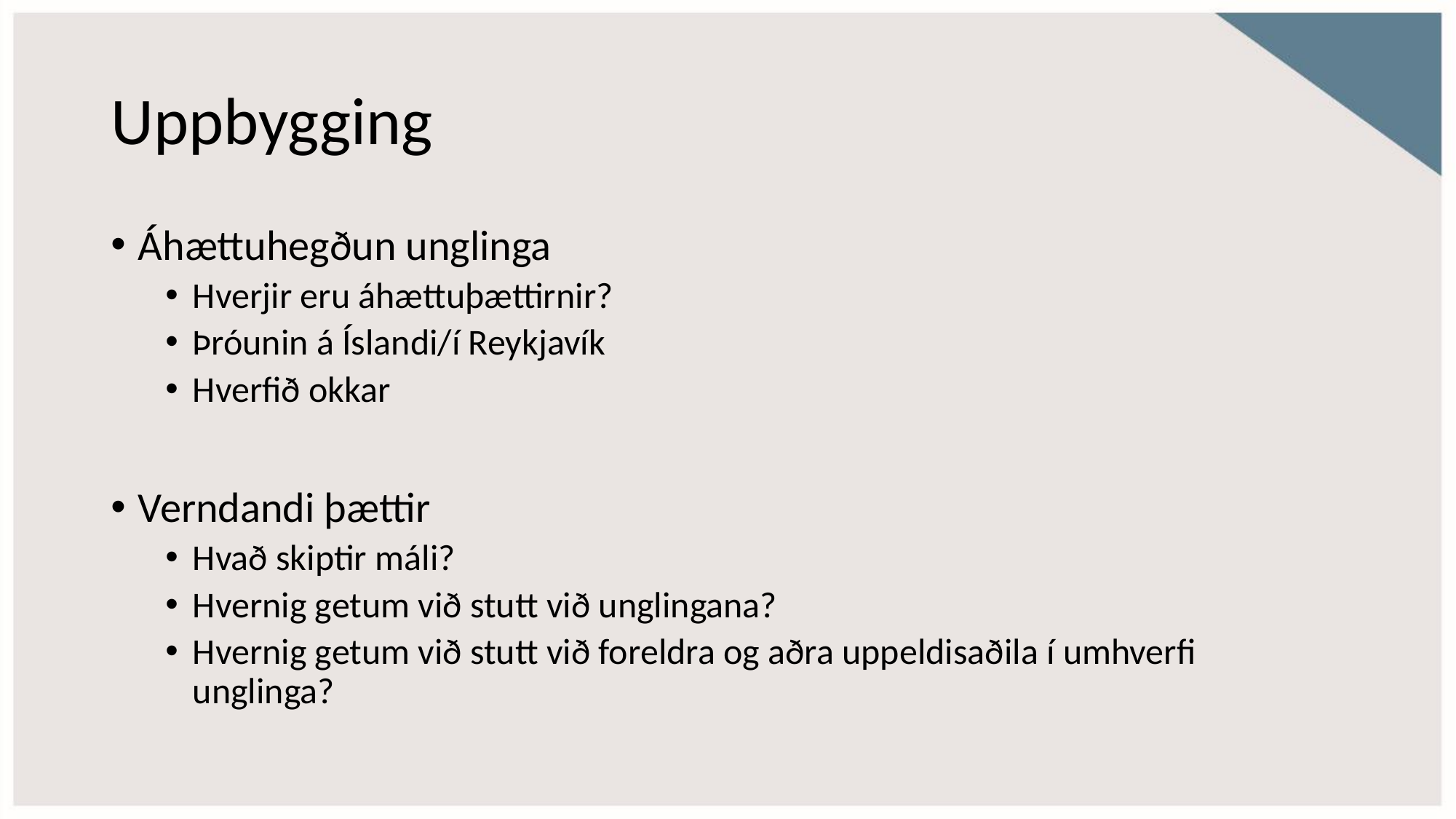

# Uppbygging
Áhættuhegðun unglinga
Hverjir eru áhættuþættirnir?
Þróunin á Íslandi/í Reykjavík
Hverfið okkar

Verndandi þættir
Hvað skiptir máli?
Hvernig getum við stutt við unglingana?
Hvernig getum við stutt við foreldra og aðra uppeldisaðila í umhverfi unglinga?